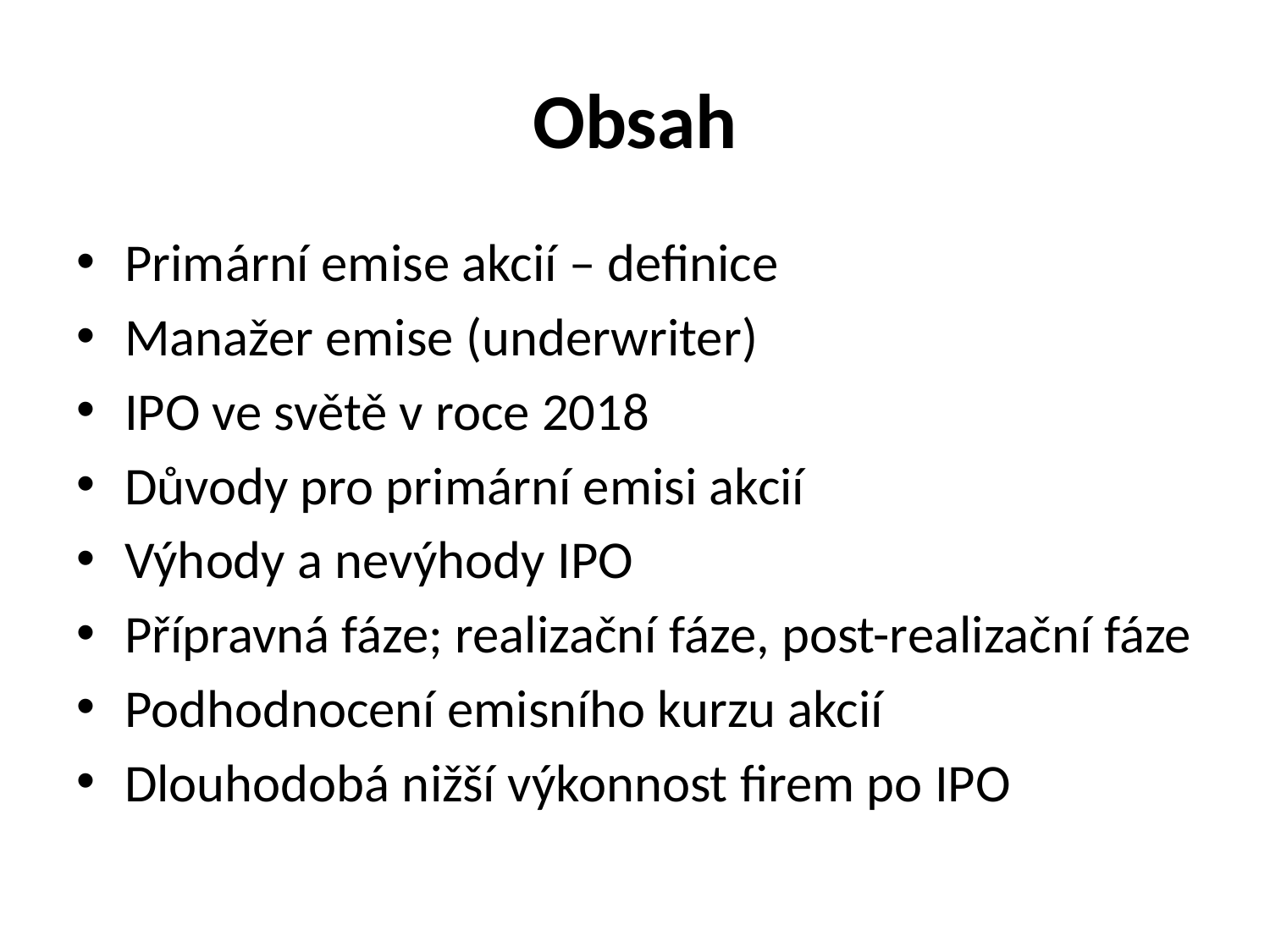

# Obsah
Primární emise akcií – definice
Manažer emise (underwriter)
IPO ve světě v roce 2018
Důvody pro primární emisi akcií
Výhody a nevýhody IPO
Přípravná fáze; realizační fáze, post-realizační fáze
Podhodnocení emisního kurzu akcií
Dlouhodobá nižší výkonnost firem po IPO